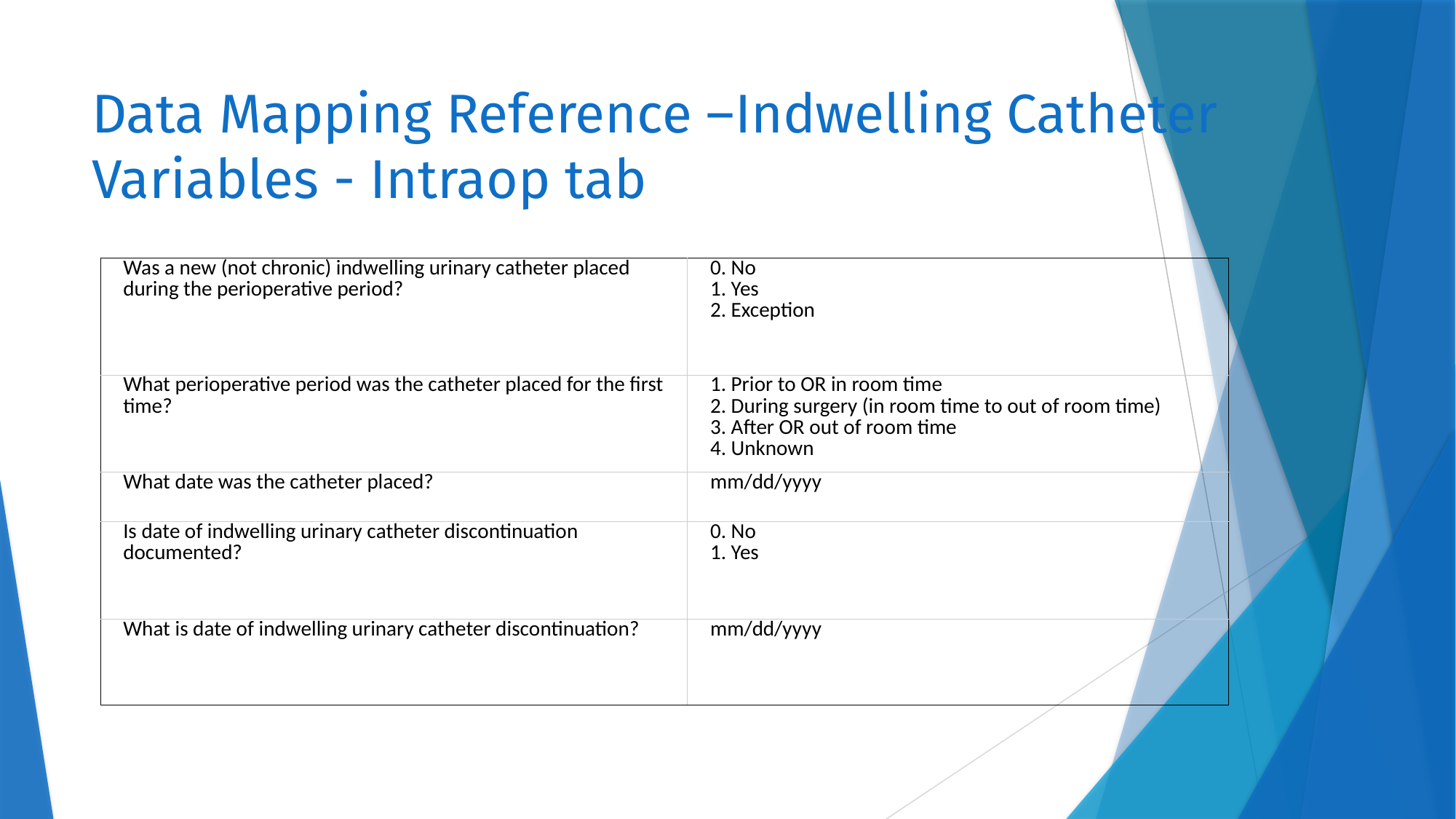

# Data Mapping Reference –Indwelling Catheter Variables - Intraop tab
| Was a new (not chronic) indwelling urinary catheter placed during the perioperative period? | 0. No 1. Yes 2. Exception |
| --- | --- |
| What perioperative period was the catheter placed for the first time? | 1. Prior to OR in room time 2. During surgery (in room time to out of room time) 3. After OR out of room time 4. Unknown |
| What date was the catheter placed? | mm/dd/yyyy |
| Is date of indwelling urinary catheter discontinuation documented? | 0. No 1. Yes |
| What is date of indwelling urinary catheter discontinuation? | mm/dd/yyyy |